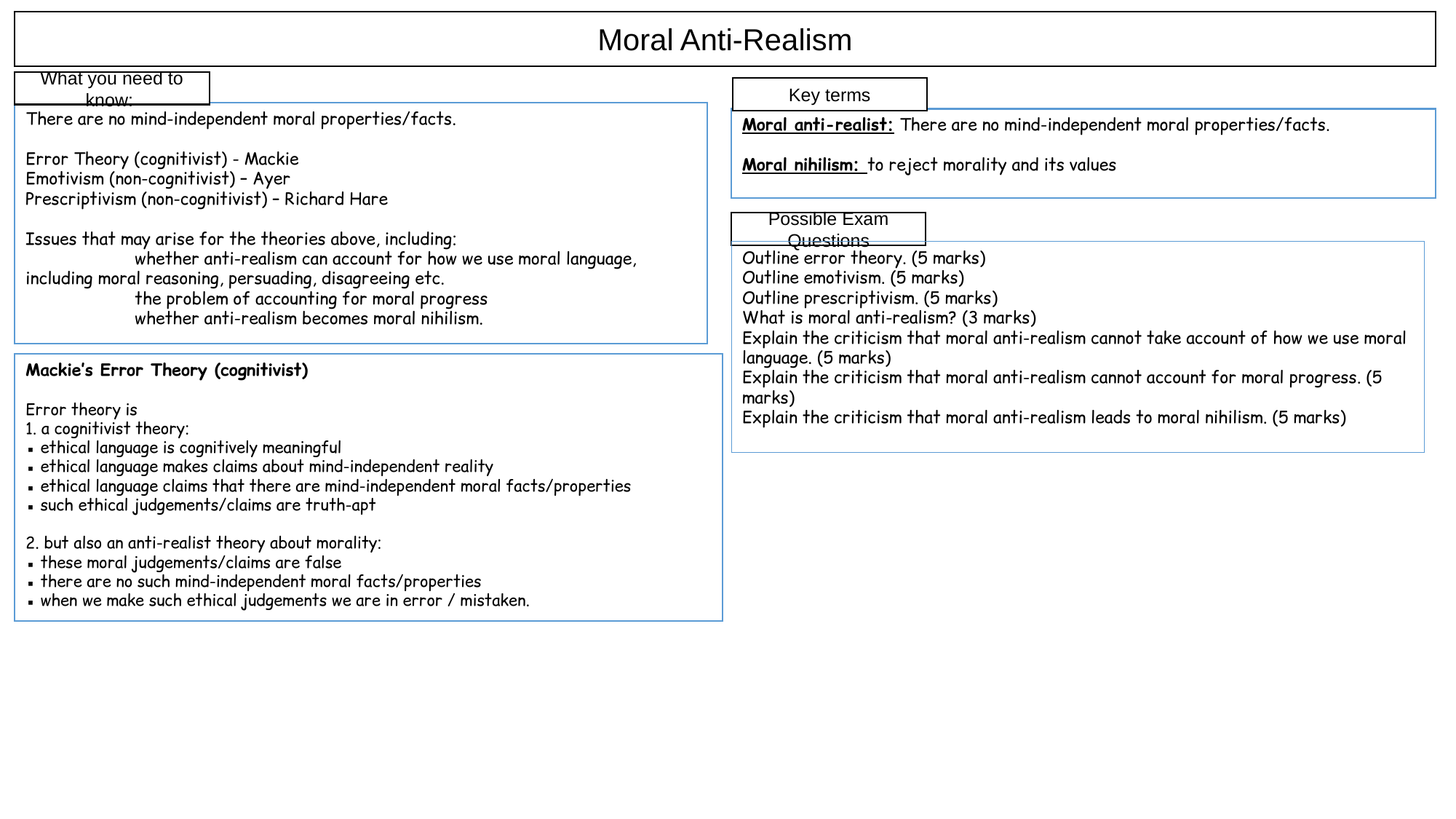

Moral Anti-Realism
What you need to know:
Key terms
There are no mind-independent moral properties/facts.

Error Theory (cognitivist) - Mackie
Emotivism (non-cognitivist) – Ayer
Prescriptivism (non-cognitivist) – Richard Hare

Issues that may arise for the theories above, including:
	whether anti-realism can account for how we use moral language, including moral reasoning, persuading, disagreeing etc.
	the problem of accounting for moral progress
	whether anti-realism becomes moral nihilism.
Moral anti-realist: There are no mind-independent moral properties/facts.

Moral nihilism: to reject morality and its values

Possible Exam Questions
Outline error theory. (5 marks)
Outline emotivism. (5 marks)
Outline prescriptivism. (5 marks)
What is moral anti-realism? (3 marks)
Explain the criticism that moral anti-realism cannot take account of how we use moral language. (5 marks)
Explain the criticism that moral anti-realism cannot account for moral progress. (5 marks)
Explain the criticism that moral anti-realism leads to moral nihilism. (5 marks)

Mackie’s Error Theory (cognitivist)

Error theory is
1. a cognitivist theory:
▪ ethical language is cognitively meaningful
▪ ethical language makes claims about mind-independent reality
▪ ethical language claims that there are mind-independent moral facts/properties
▪ such ethical judgements/claims are truth-apt

2. but also an anti-realist theory about morality:
▪ these moral judgements/claims are false
▪ there are no such mind-independent moral facts/properties
▪ when we make such ethical judgements we are in error / mistaken.